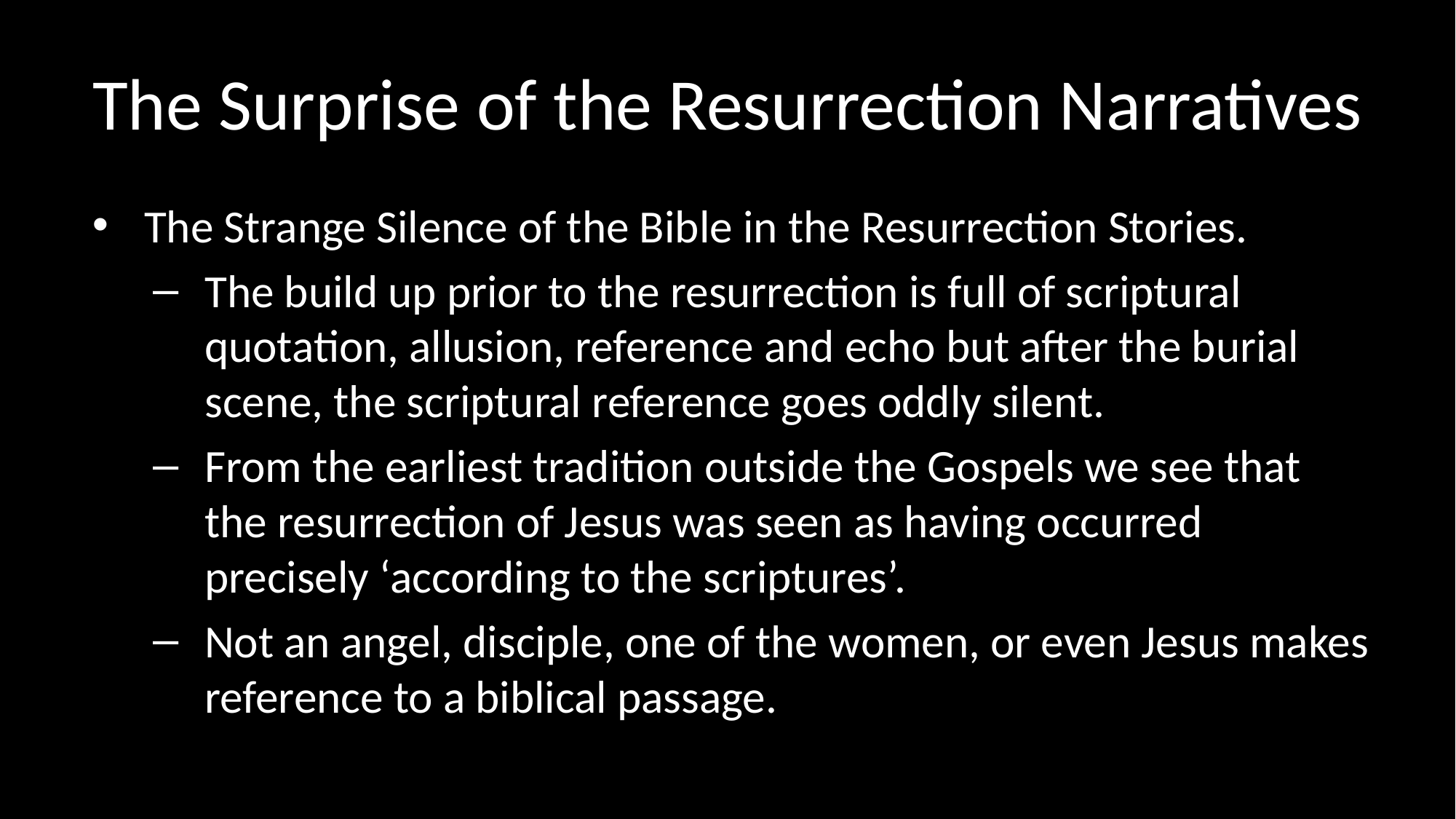

# The Surprise of the Resurrection Narratives
The Strange Silence of the Bible in the Resurrection Stories.
The build up prior to the resurrection is full of scriptural quotation, allusion, reference and echo but after the burial scene, the scriptural reference goes oddly silent.
From the earliest tradition outside the Gospels we see that the resurrection of Jesus was seen as having occurred precisely ‘according to the scriptures’.
Not an angel, disciple, one of the women, or even Jesus makes reference to a biblical passage.